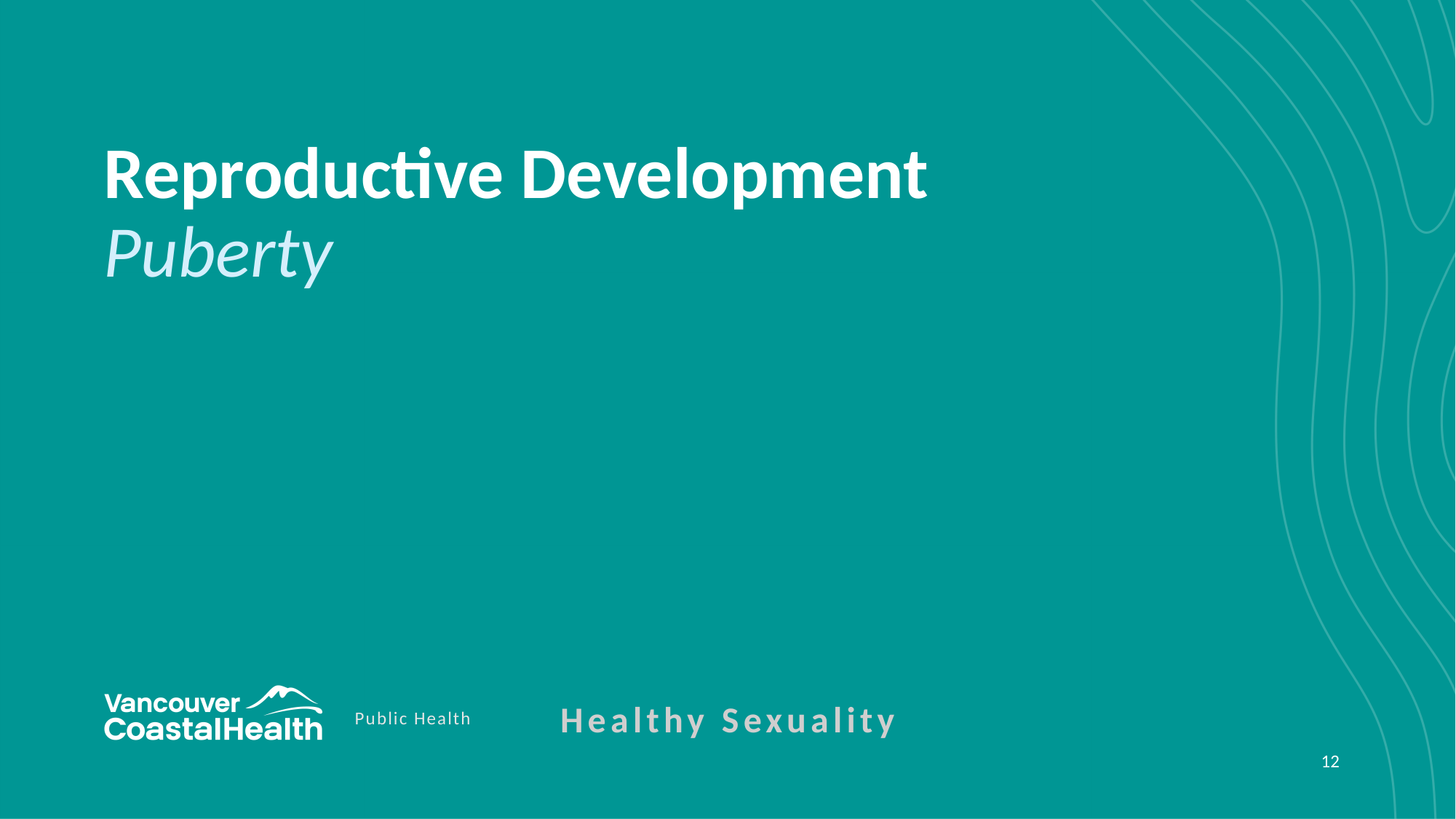

# Reproductive Development Puberty
Healthy Sexuality
Public Health
12